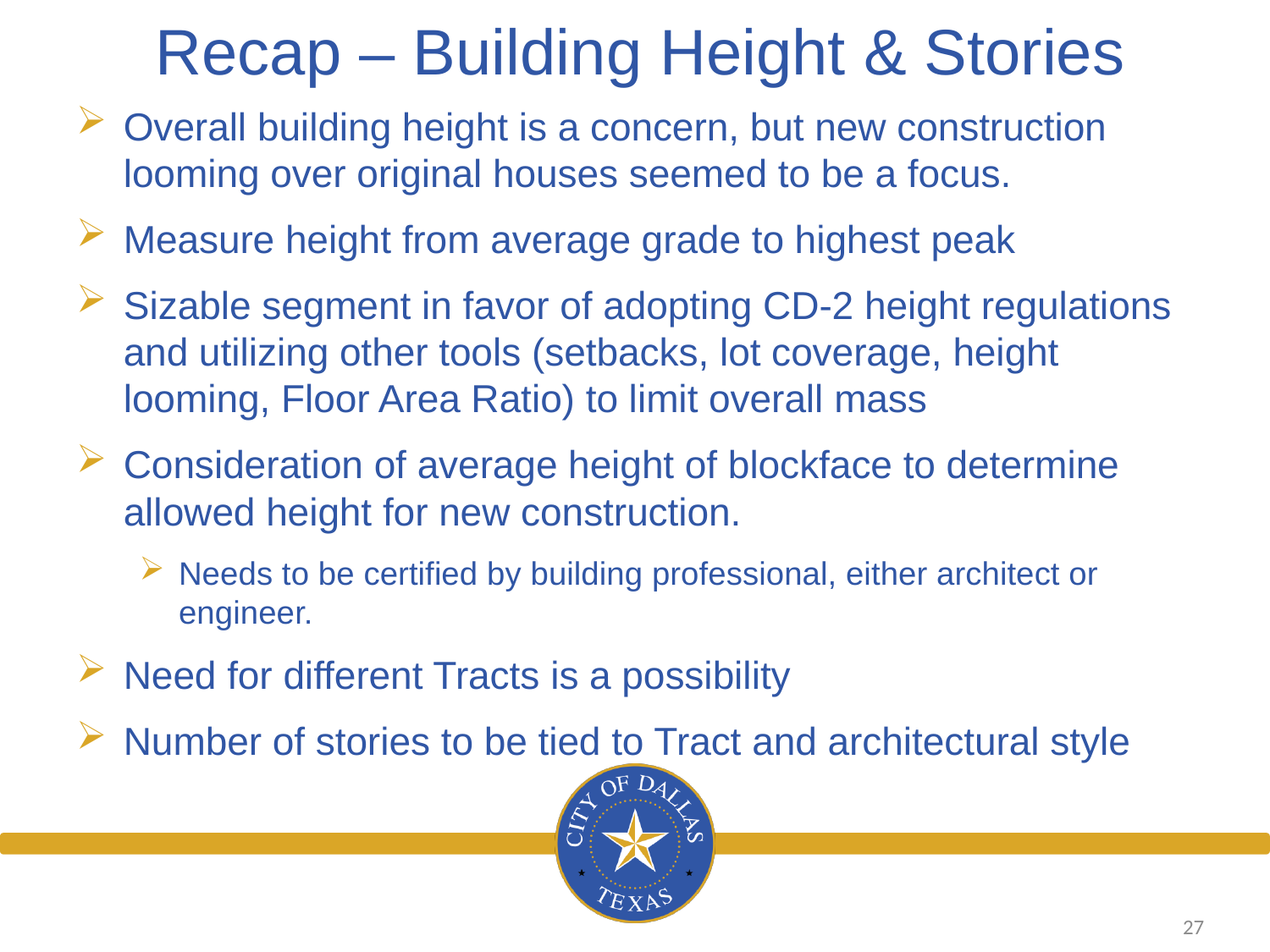

Recap – Building Height & Stories
Overall building height is a concern, but new construction looming over original houses seemed to be a focus.
Measure height from average grade to highest peak
Sizable segment in favor of adopting CD-2 height regulations and utilizing other tools (setbacks, lot coverage, height looming, Floor Area Ratio) to limit overall mass
Consideration of average height of blockface to determine allowed height for new construction.
Needs to be certified by building professional, either architect or engineer.
Need for different Tracts is a possibility
Number of stories to be tied to Tract and architectural style

27